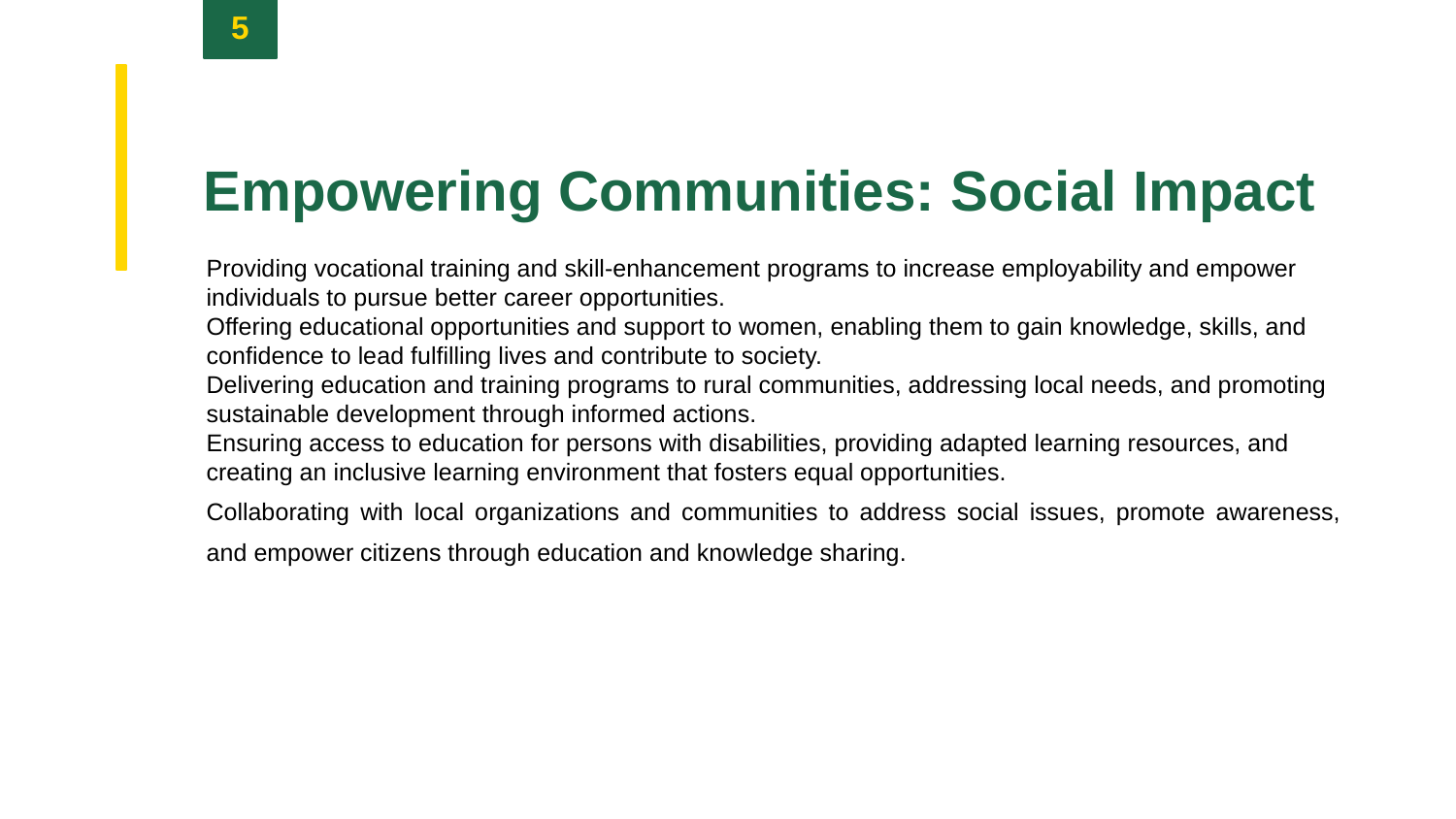

5

Empowering Communities: Social Impact
Providing vocational training and skill-enhancement programs to increase employability and empower individuals to pursue better career opportunities.
Offering educational opportunities and support to women, enabling them to gain knowledge, skills, and confidence to lead fulfilling lives and contribute to society.
Delivering education and training programs to rural communities, addressing local needs, and promoting sustainable development through informed actions.
Ensuring access to education for persons with disabilities, providing adapted learning resources, and creating an inclusive learning environment that fosters equal opportunities.
Collaborating with local organizations and communities to address social issues, promote awareness, and empower citizens through education and knowledge sharing.